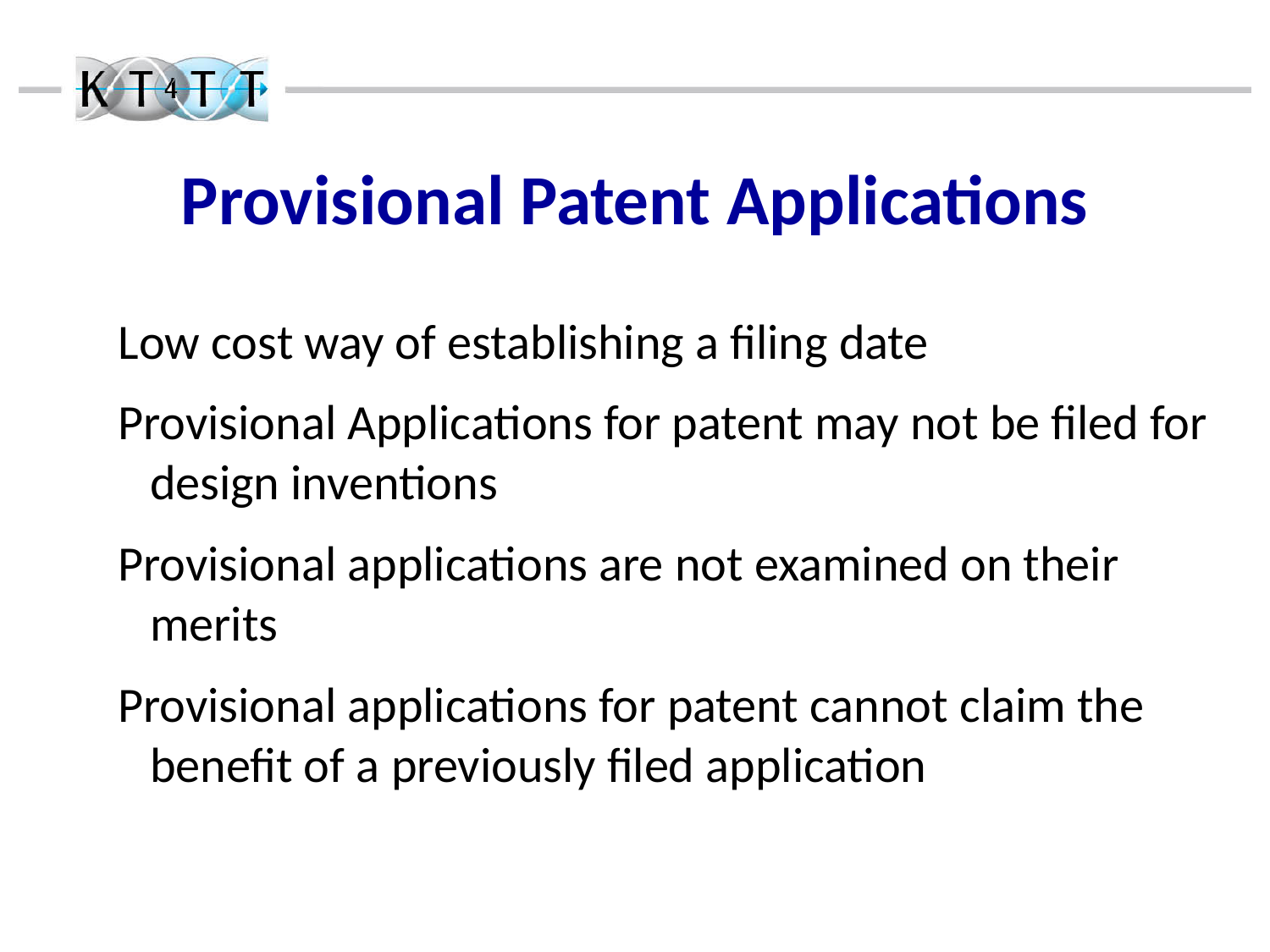

# Provisional Patent Applications
Low cost way of establishing a filing date
Provisional Applications for patent may not be filed for design inventions
Provisional applications are not examined on their merits
Provisional applications for patent cannot claim the benefit of a previously filed application